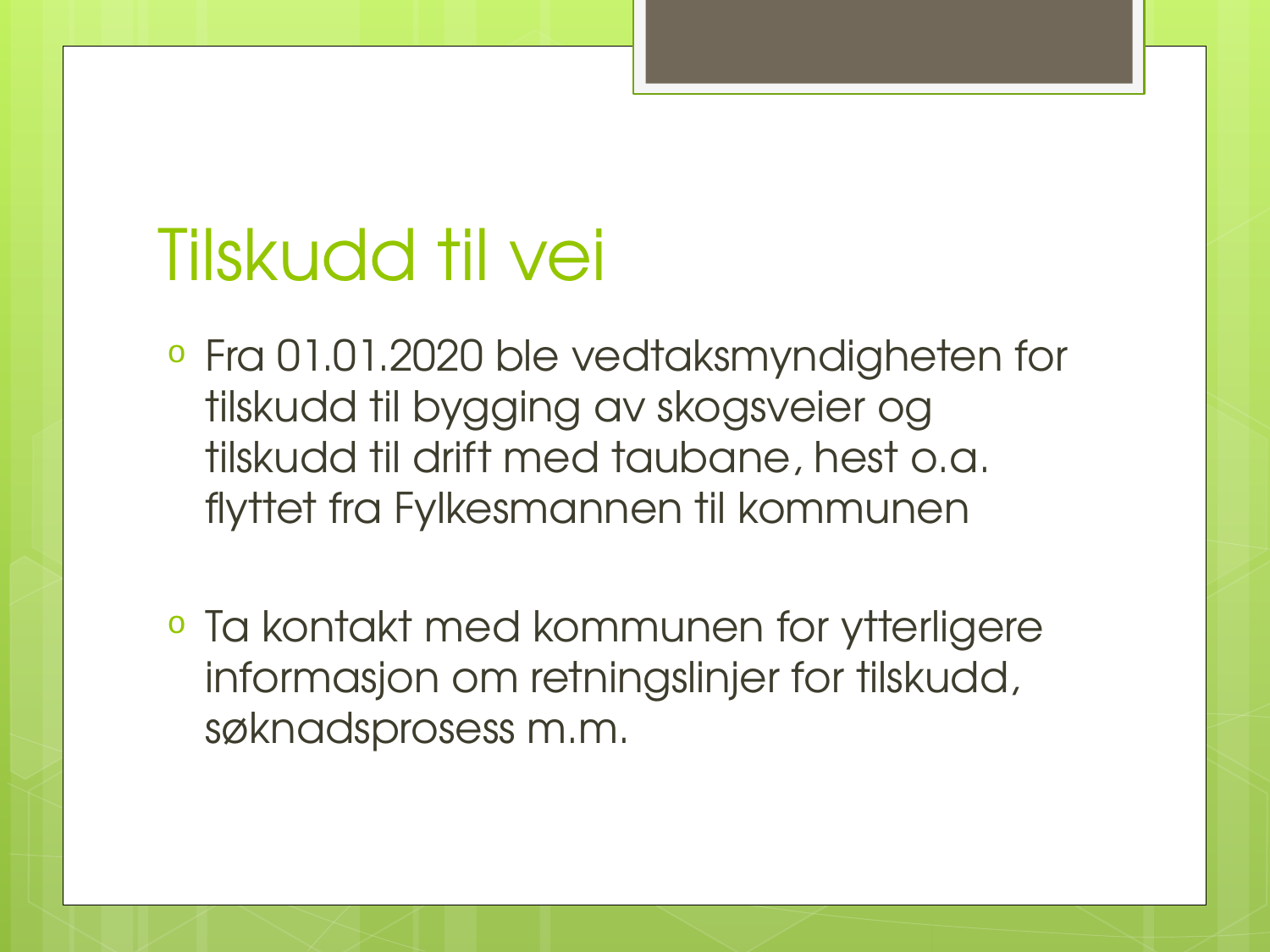

# Tilskudd til vei
Fra 01.01.2020 ble vedtaksmyndigheten for tilskudd til bygging av skogsveier og tilskudd til drift med taubane, hest o.a. flyttet fra Fylkesmannen til kommunen

Ta kontakt med kommunen for ytterligere informasjon om retningslinjer for tilskudd, søknadsprosess m.m.